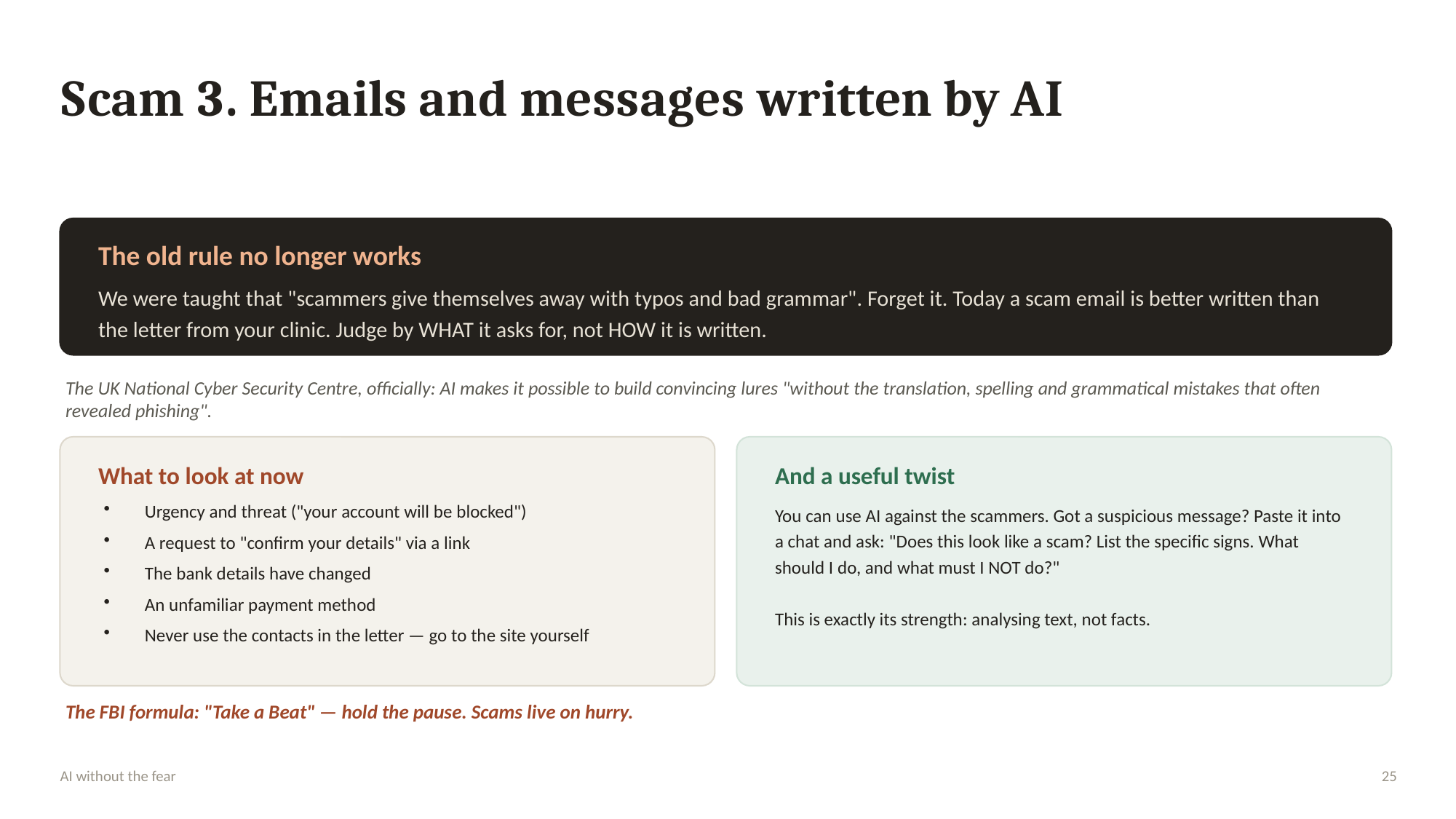

Scam 3. Emails and messages written by AI

The old rule no longer works
We were taught that "scammers give themselves away with typos and bad grammar". Forget it. Today a scam email is better written than the letter from your clinic. Judge by WHAT it asks for, not HOW it is written.
The UK National Cyber Security Centre, officially: AI makes it possible to build convincing lures "without the translation, spelling and grammatical mistakes that often revealed phishing".

What to look at now
And a useful twist
Urgency and threat ("your account will be blocked")
A request to "confirm your details" via a link
The bank details have changed
An unfamiliar payment method
Never use the contacts in the letter — go to the site yourself
You can use AI against the scammers. Got a suspicious message? Paste it into a chat and ask: "Does this look like a scam? List the specific signs. What should I do, and what must I NOT do?"

This is exactly its strength: analysing text, not facts.
The FBI formula: "Take a Beat" — hold the pause. Scams live on hurry.
AI without the fear
25